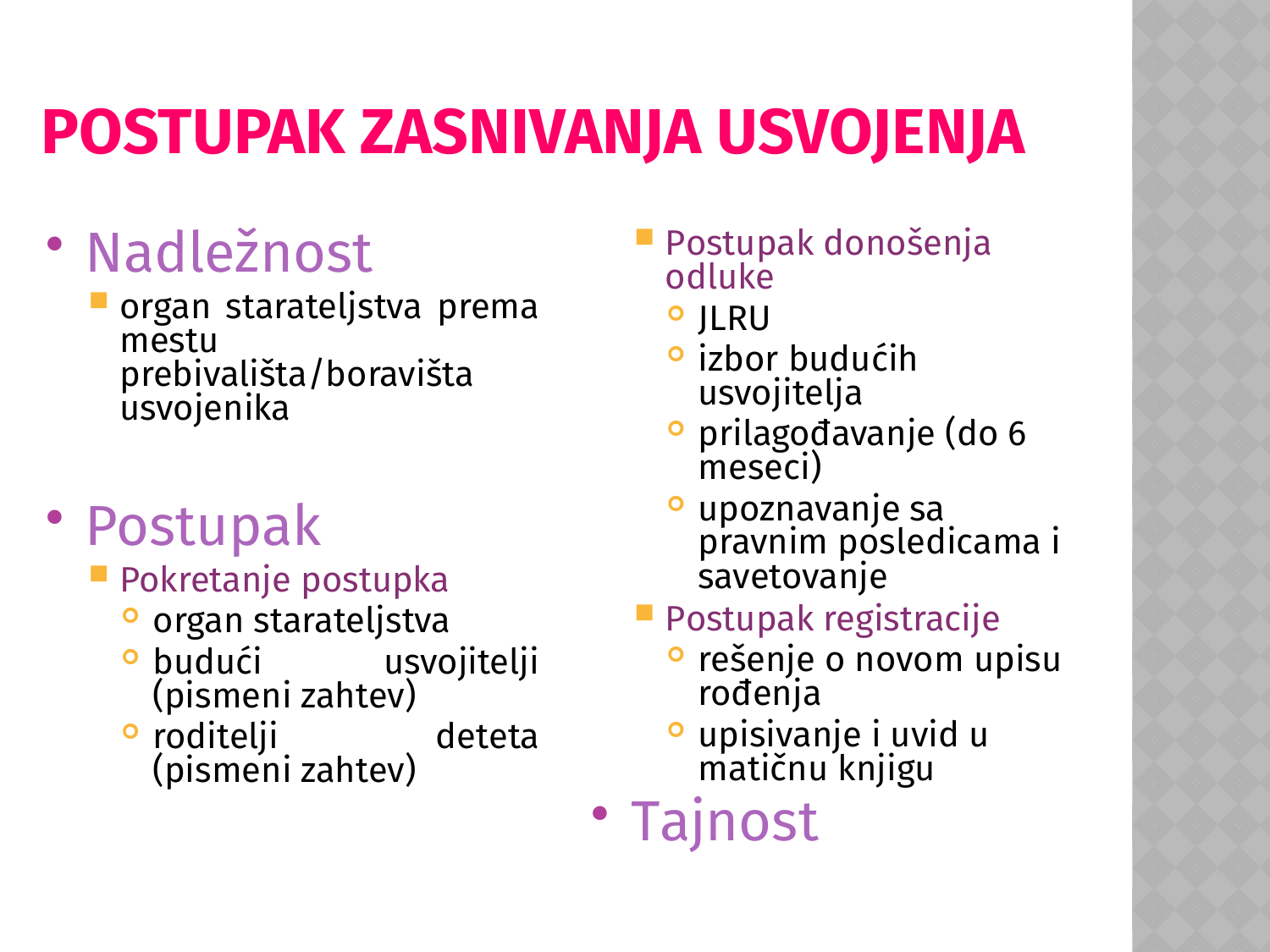

# Postupak zasnivanja usvojenja
Nadležnost
organ starateljstva prema mestu prebivališta/boravišta usvojenika

Postupak
Pokretanje postupka
organ starateljstva
budući usvojitelji (pismeni zahtev)
roditelji deteta (pismeni zahtev)

Postupak donošenja odluke
JLRU
izbor budućih usvojitelja
prilagođavanje (do 6 meseci)
upoznavanje sa pravnim posledicama i savetovanje
Postupak registracije
rešenje o novom upisu rođenja
upisivanje i uvid u matičnu knjigu
Tajnost